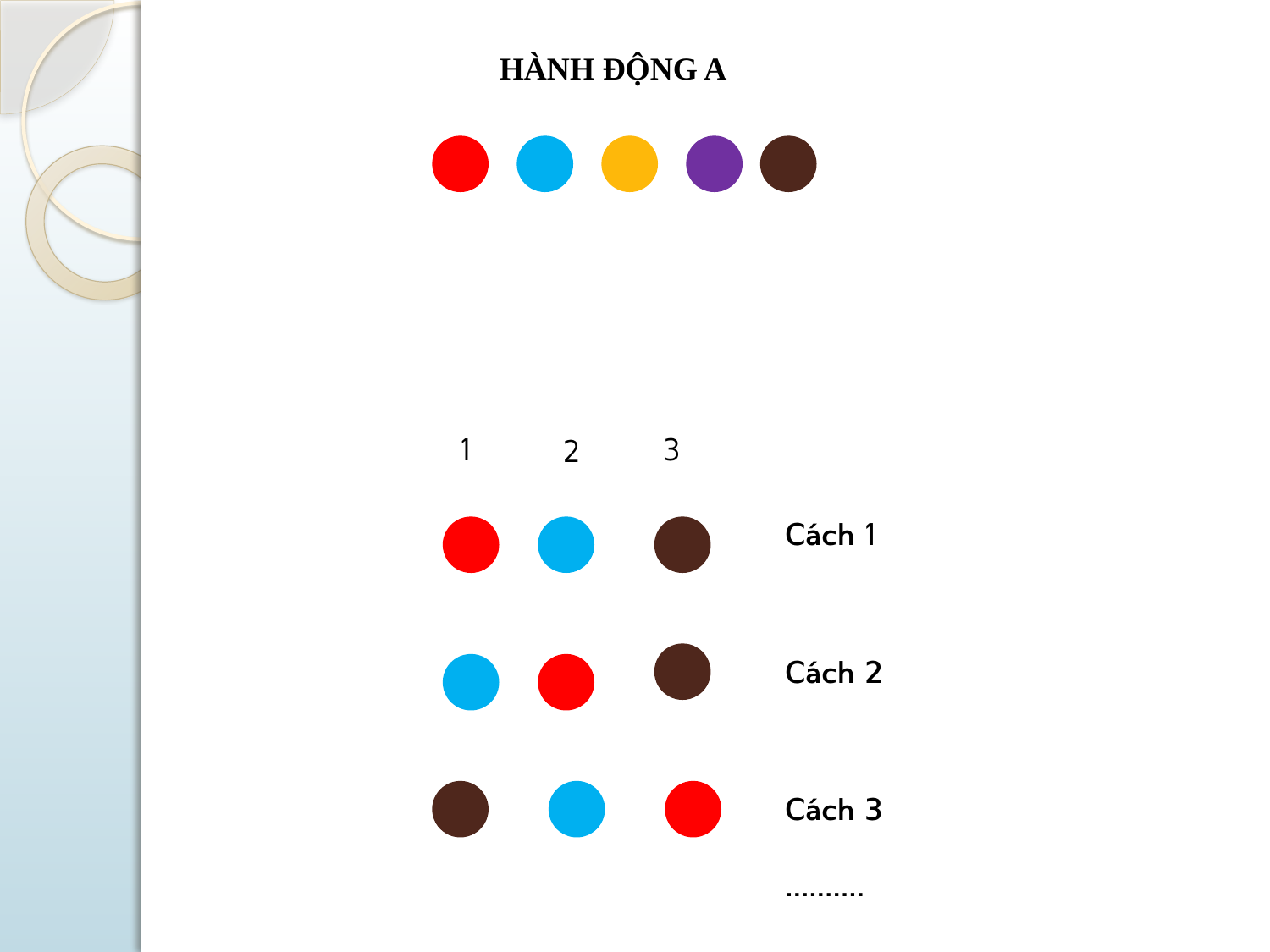

HÀNH ĐỘNG A

1
3
2
Cách 1

Cách 2

Cách 3

……….